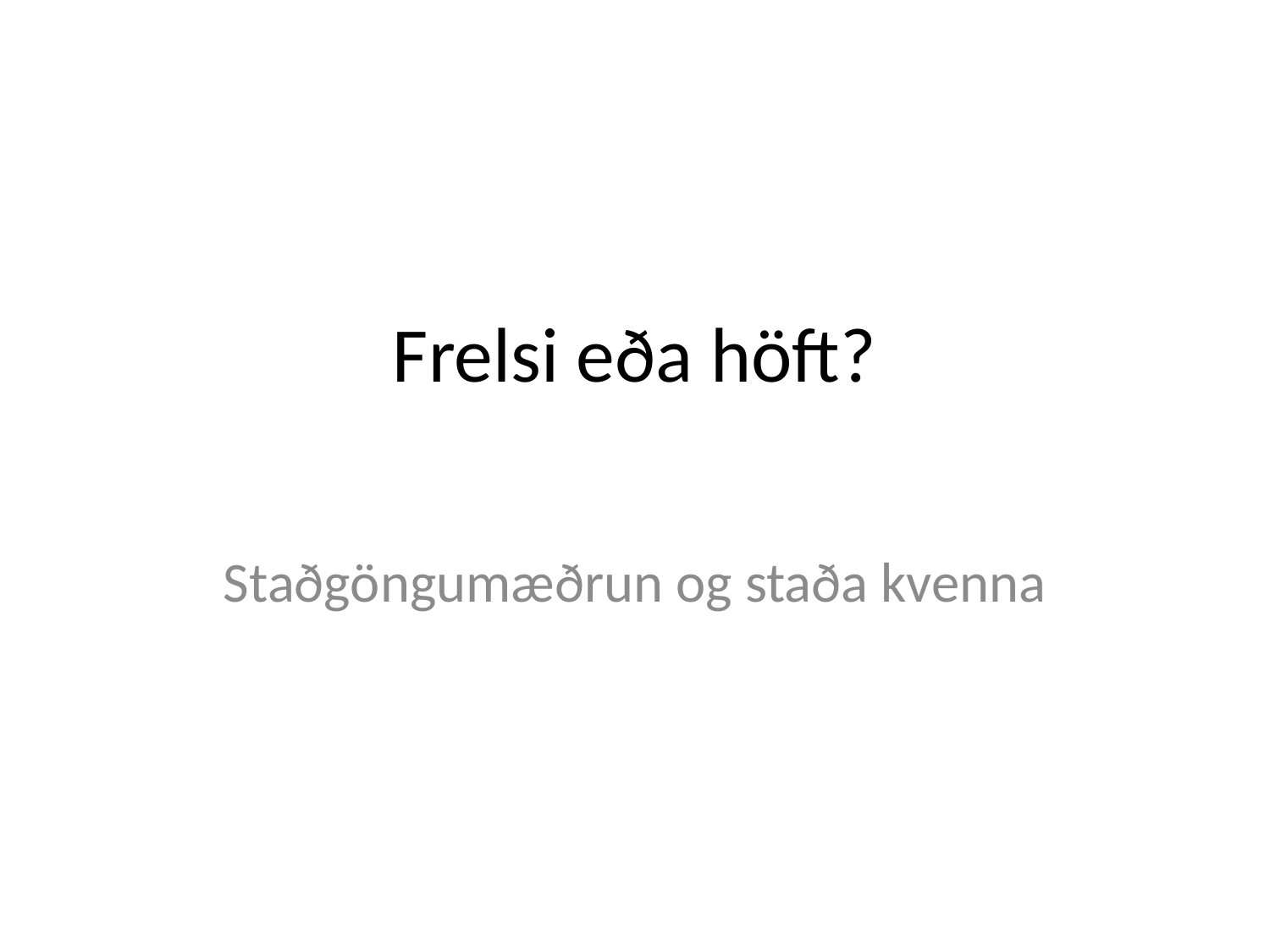

# Frelsi eða höft?
Staðgöngumæðrun og staða kvenna